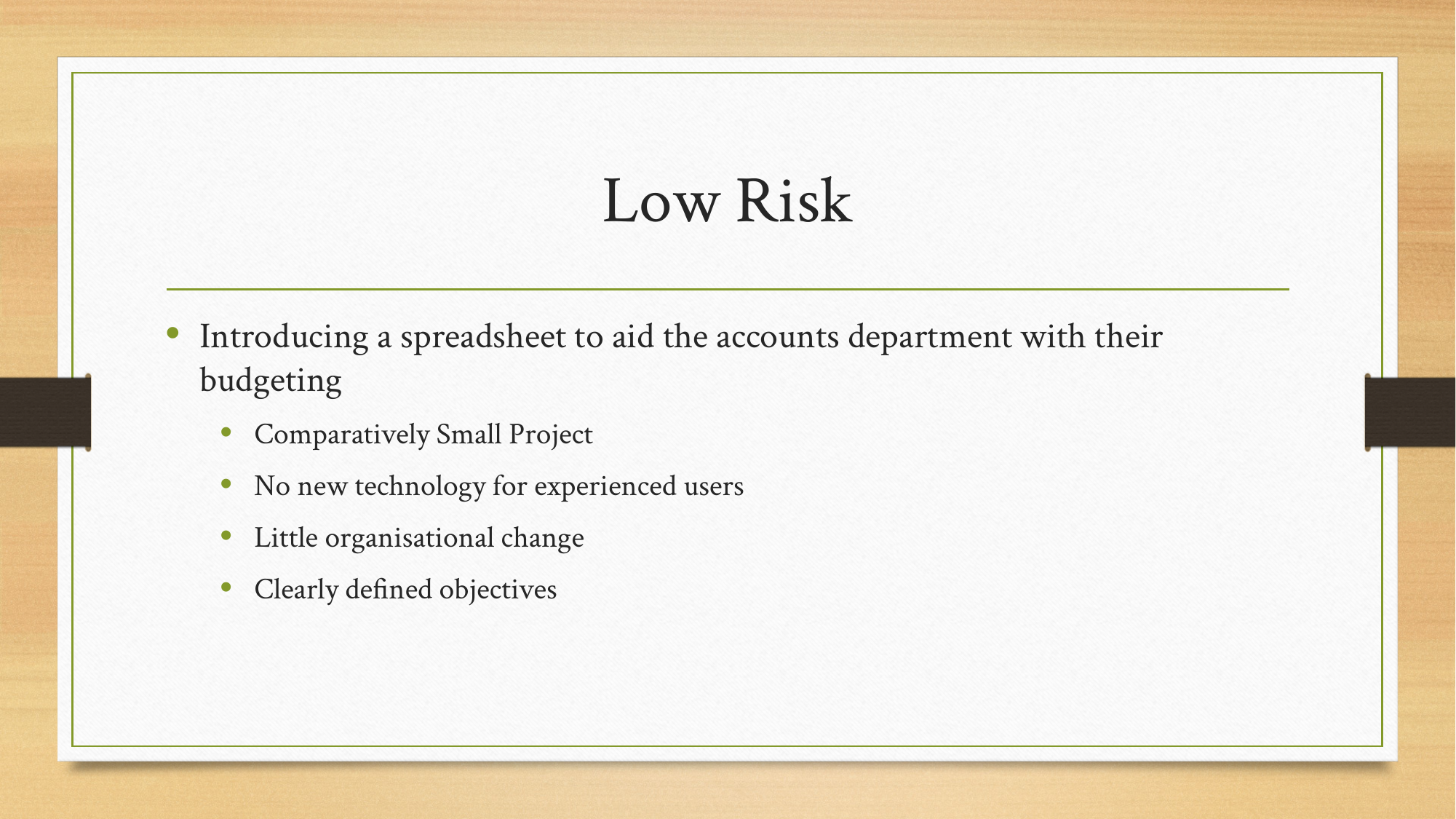

# Low Risk
Introducing a spreadsheet to aid the accounts department with their budgeting
Comparatively Small Project
No new technology for experienced users
Little organisational change
Clearly defined objectives